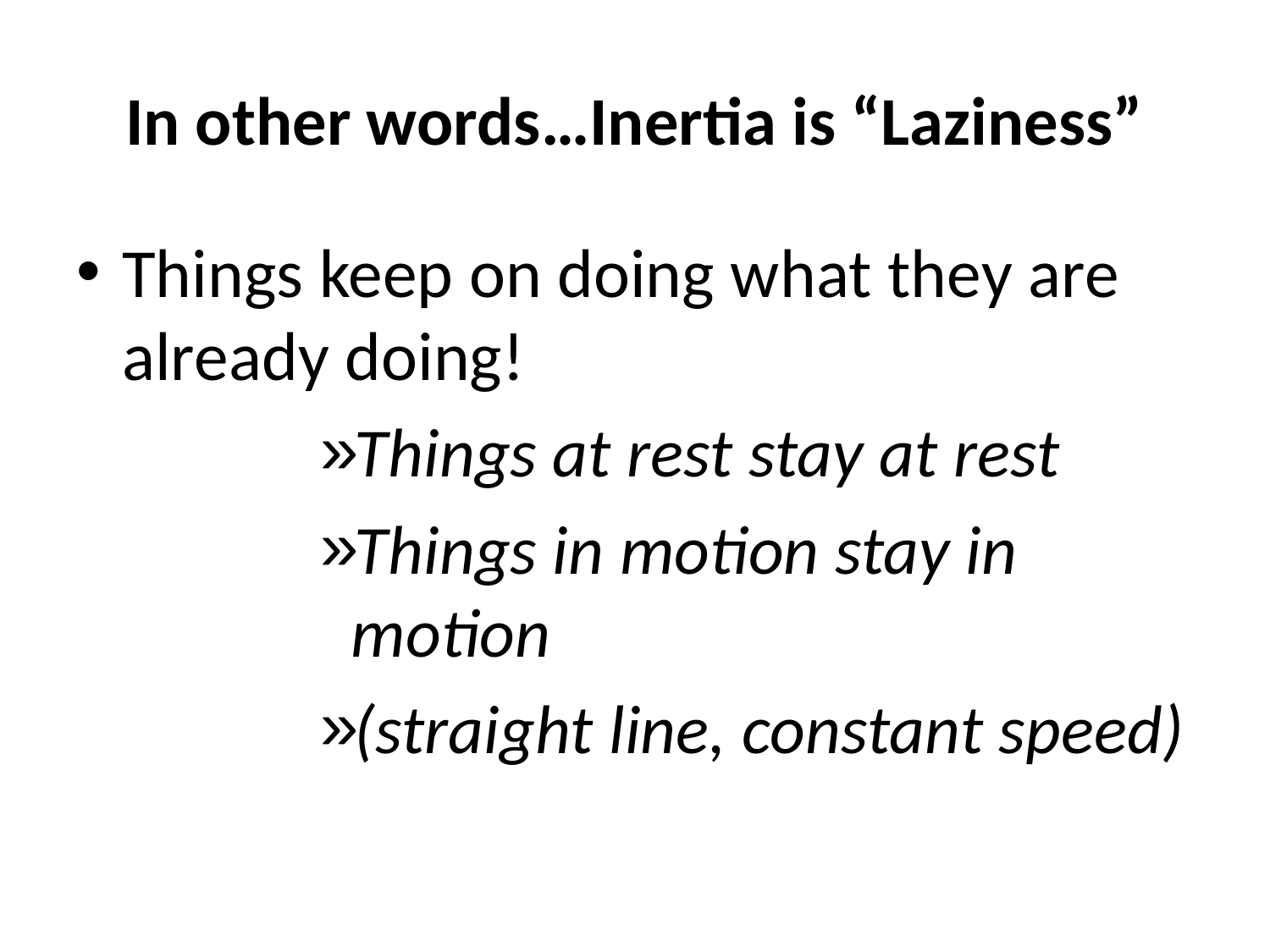

# In other words…Inertia is “Laziness”
Things keep on doing what they are already doing!
Things at rest stay at rest
Things in motion stay in motion
(straight line, constant speed)